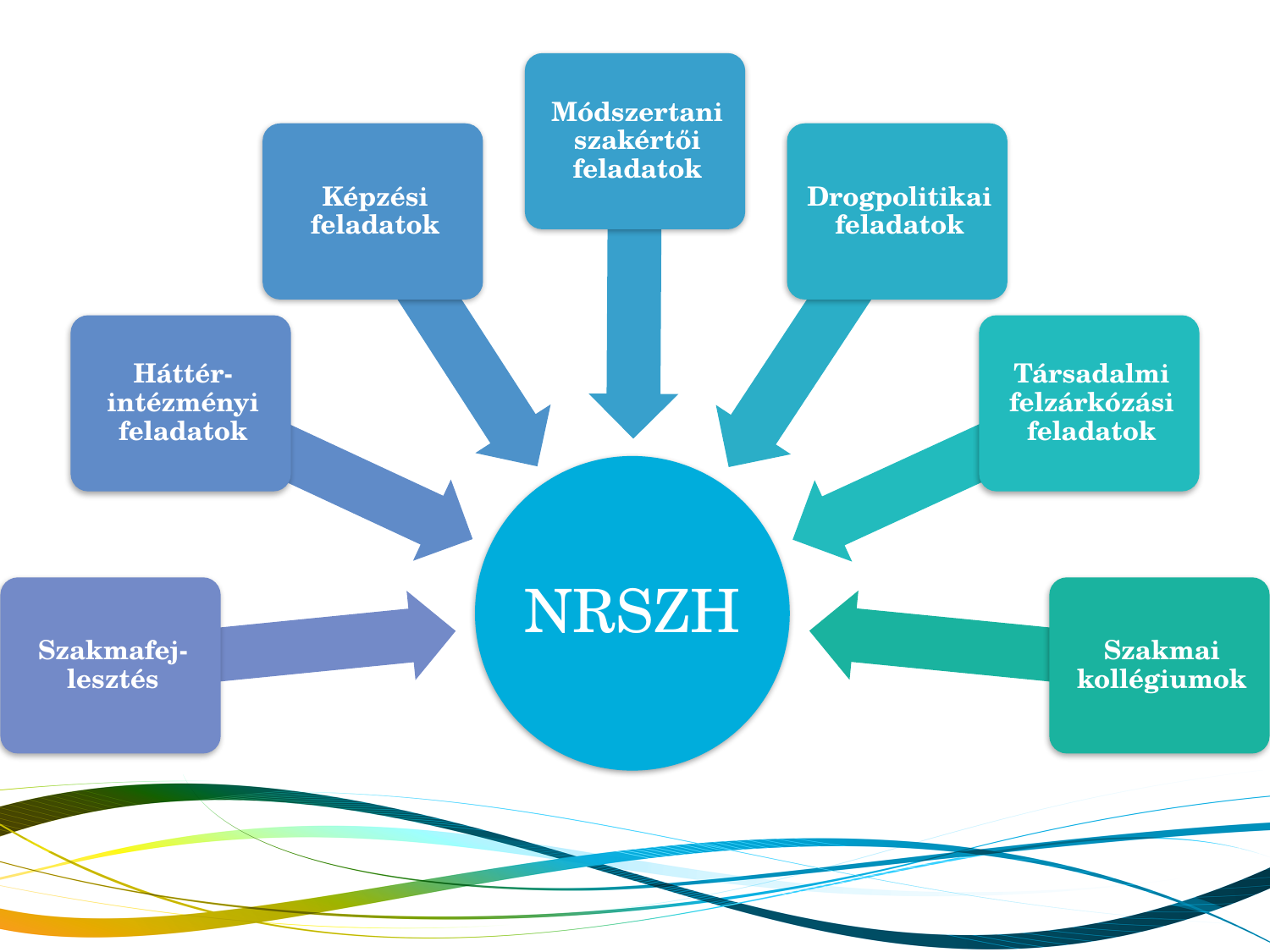

NRSZH
Szakmafej-lesztés
Háttér-intézményi feladatok
Képzési feladatok
Módszertani szakértői feladatok
Drogpolitikai feladatok
Társadalmi felzárkózási feladatok
Szakmai kollégiumok